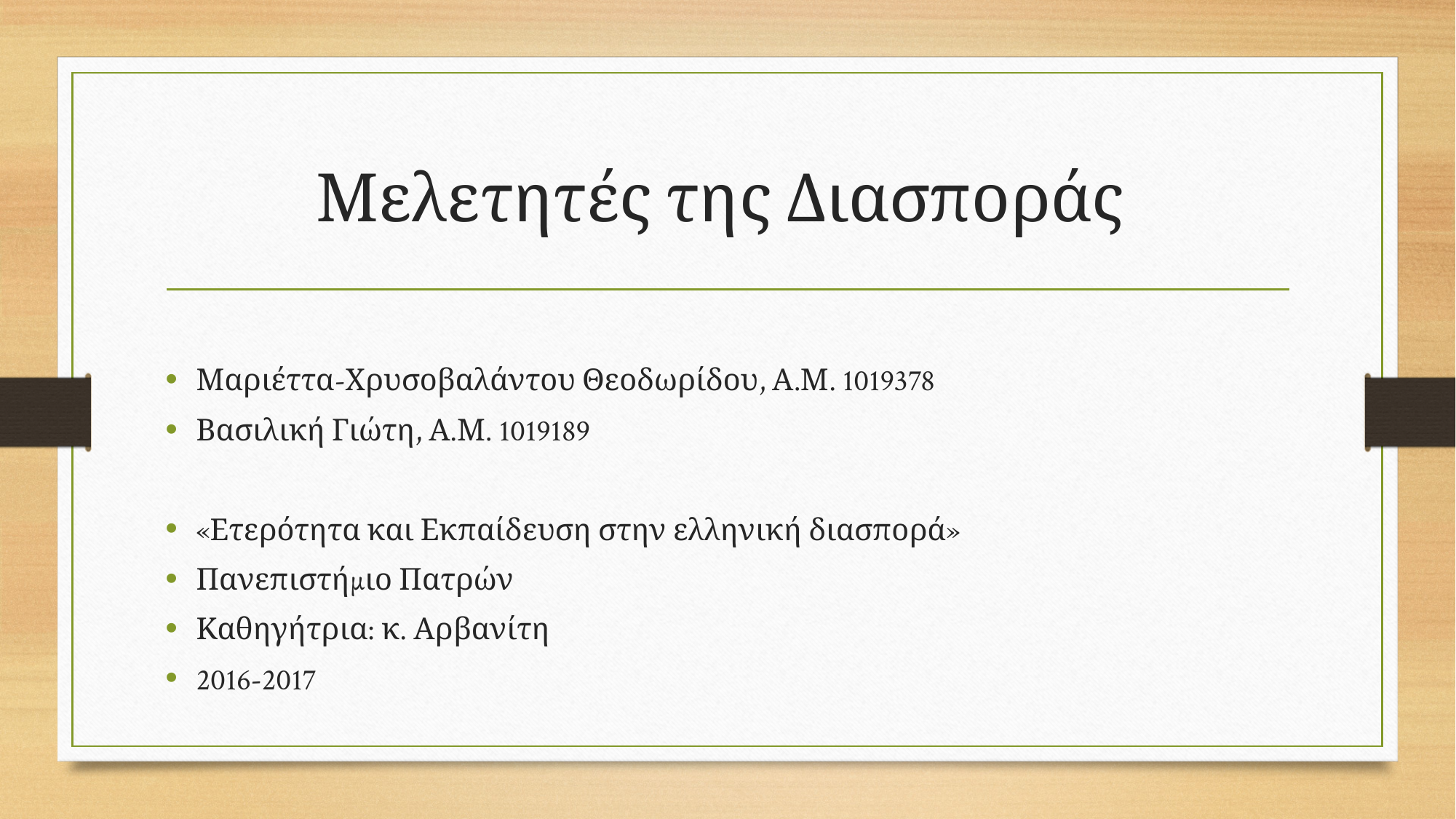

# Μελετητές της Διασποράς

Μαριέττα-Χρυσοβαλάντου Θεοδωρίδου, Α.Μ. 1019378
Βασιλική Γιώτη, Α.Μ. 1019189

«Ετερότητα και Εκπαίδευση στην ελληνική διασπορά»
Πανεπιστήμιο Πατρών
Καθηγήτρια: κ. Αρβανίτη
2016-2017